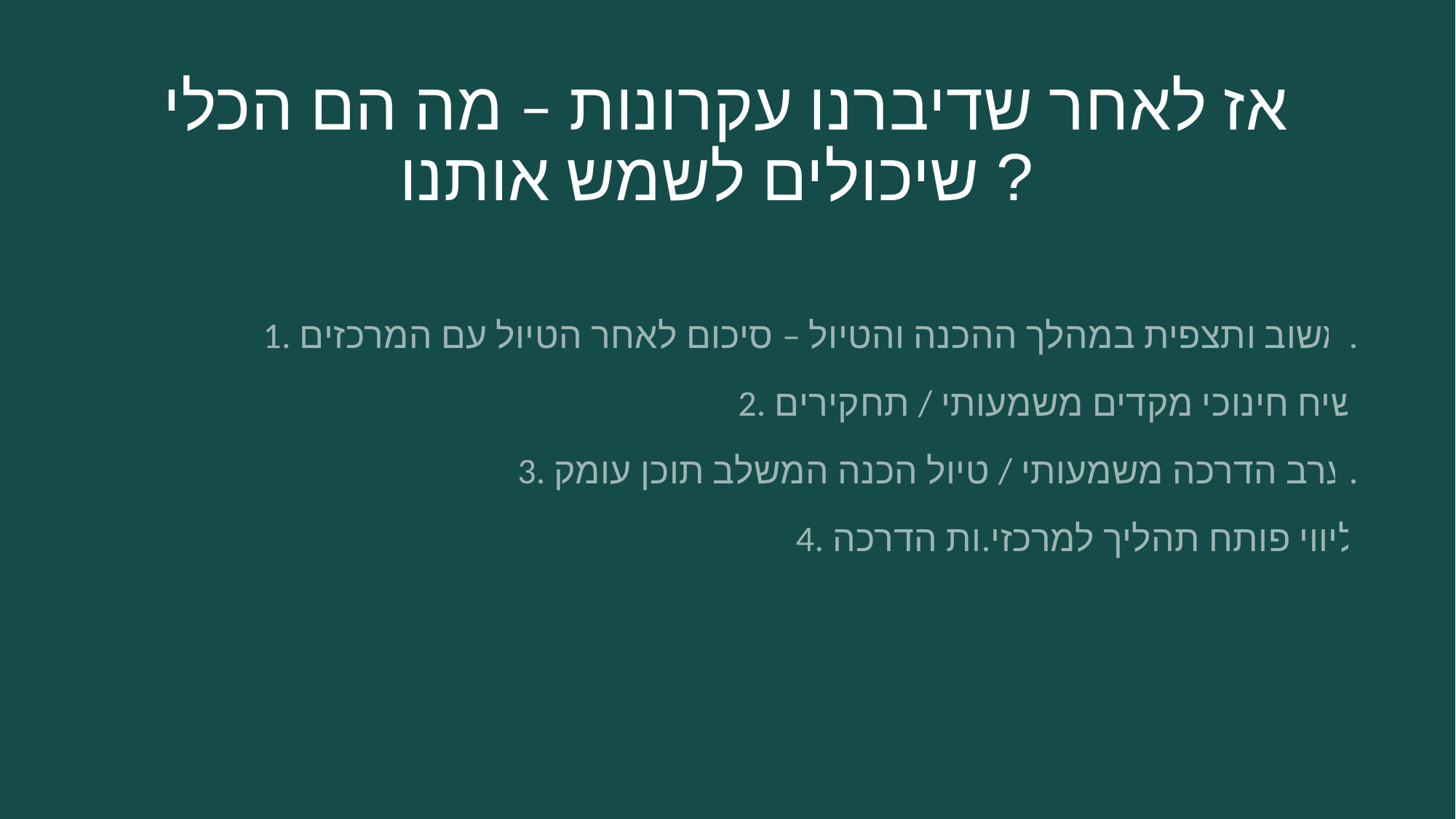

# אז לאחר שדיברנו עקרונות – מה הם הכלי שיכולים לשמש אותנו ?
1. משוב ותצפית במהלך ההכנה והטיול – סיכום לאחר הטיול עם המרכזים.
2. שיח חינוכי מקדים משמעותי / תחקירים
3. ערב הדרכה משמעותי / טיול הכנה המשלב תוכן עומק.
4. ליווי פותח תהליך למרכזי.ות הדרכה